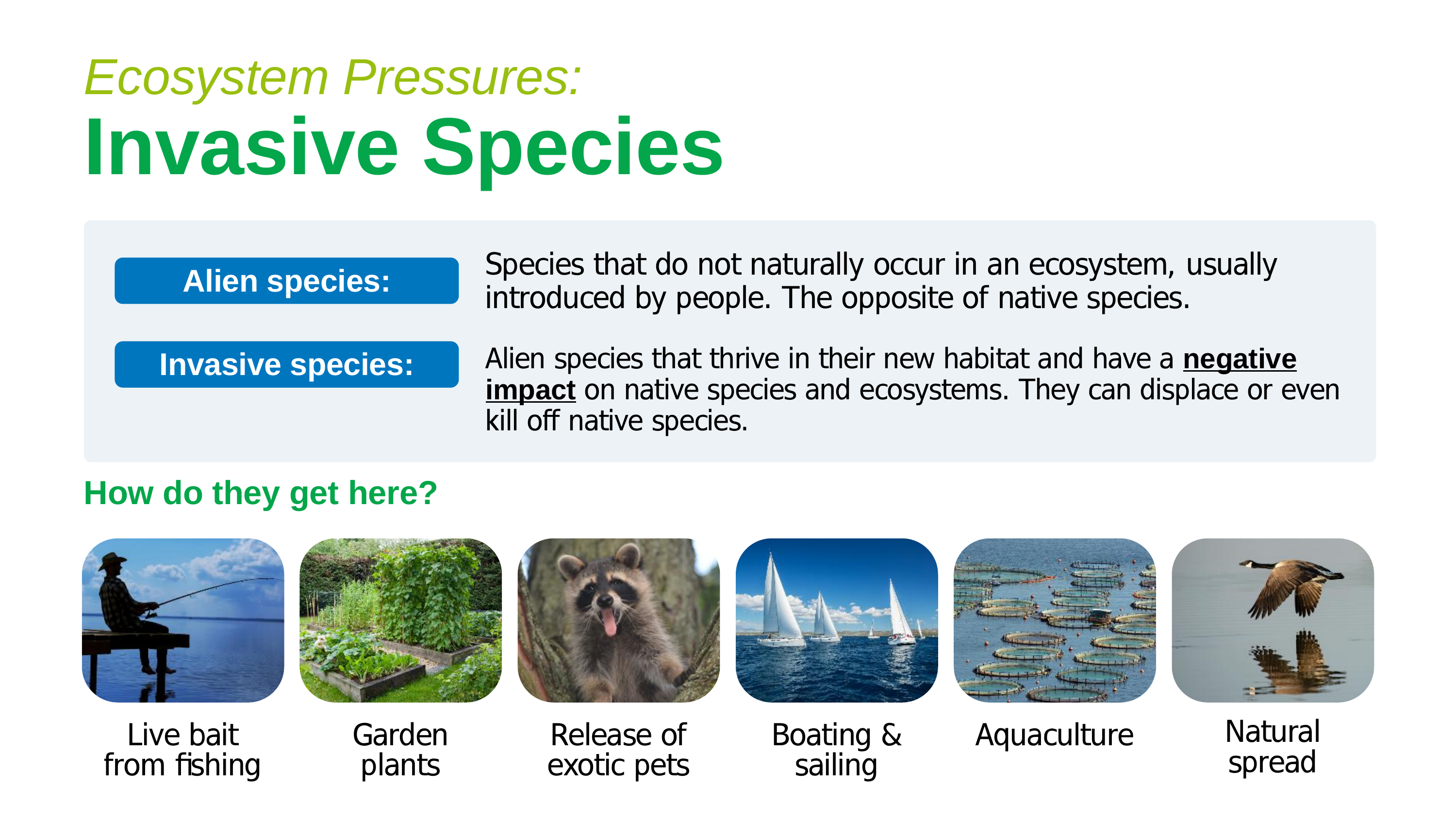

Ecosystem Pressures:
Invasive Species

Species that do not naturally occur in an ecosystem, usually introduced by people. The opposite of native species.

Alien species:

Alien species that thrive in their new habitat and have a negative impact on native species and ecosystems. They can displace or even kill off native species.
Invasive species:
How do they get here?

Natural spread
Live bait from fishing
Garden plants
Release of exotic pets
Boating & sailing
Aquaculture